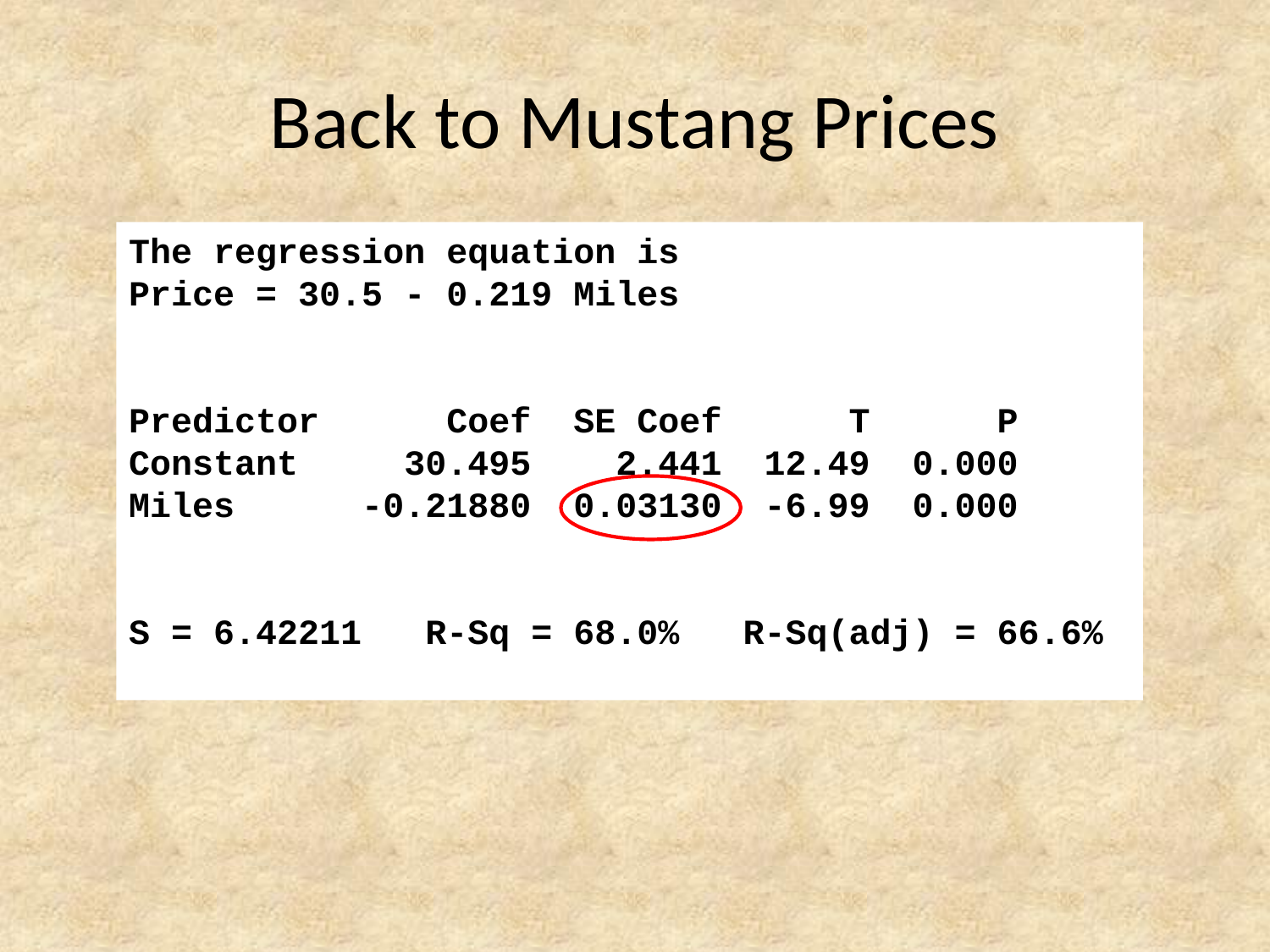

# Back to Mustang Prices
The regression equation is
Price = 30.5 - 0.219 Miles

Predictor      Coef  SE Coef      T      P
Constant     30.495    2.441  12.49  0.000
Miles      -0.21880  0.03130  -6.99  0.000

S = 6.42211   R-Sq = 68.0%   R-Sq(adj) = 66.6%